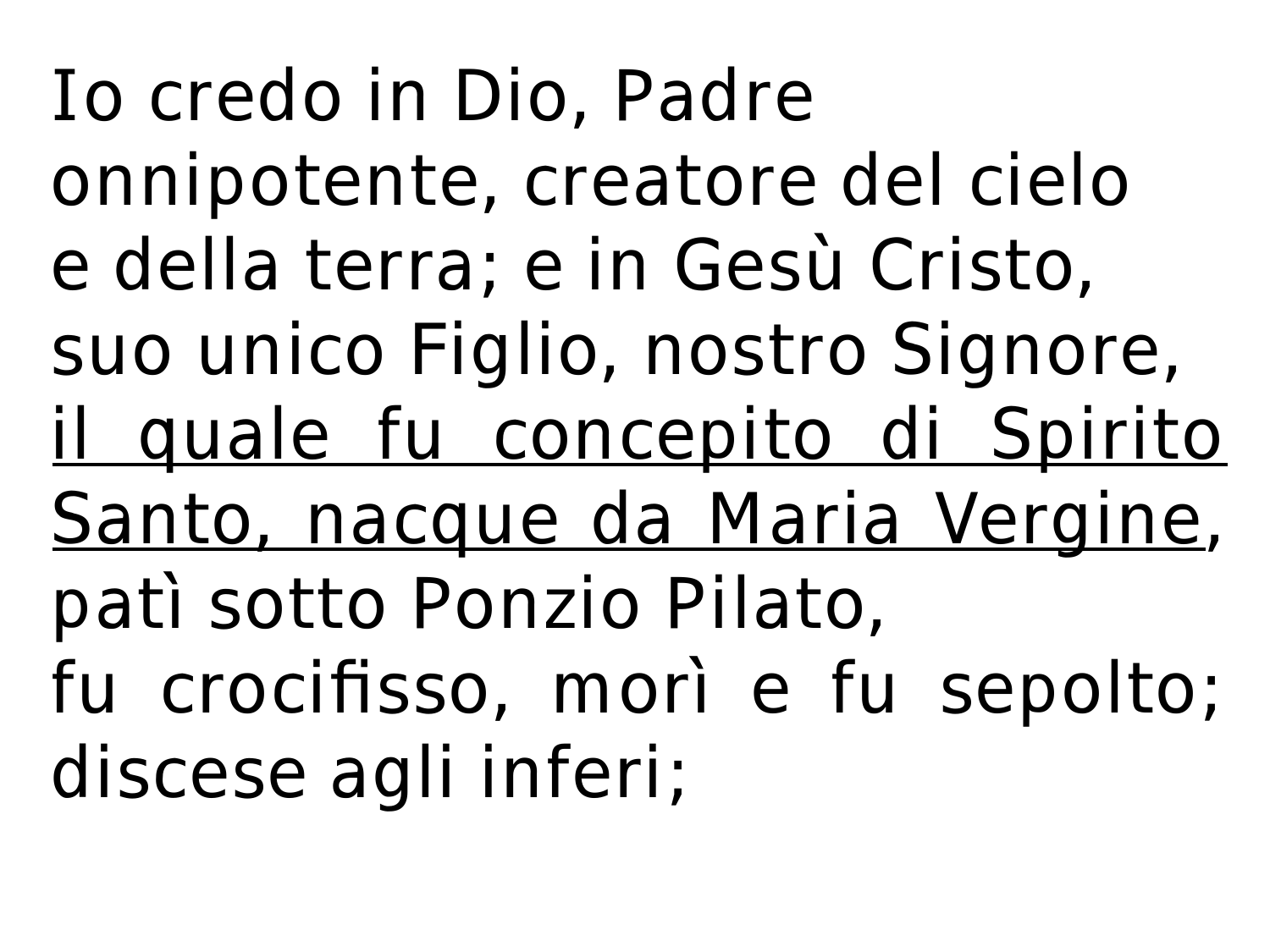

Io credo in Dio, Padre
onnipotente, creatore del cielo
e della terra; e in Gesù Cristo,
suo unico Figlio, nostro Signore,
il quale fu concepito di Spirito Santo, nacque da Maria Vergine, patì sotto Ponzio Pilato,
fu crocifisso, morì e fu sepolto; discese agli inferi;